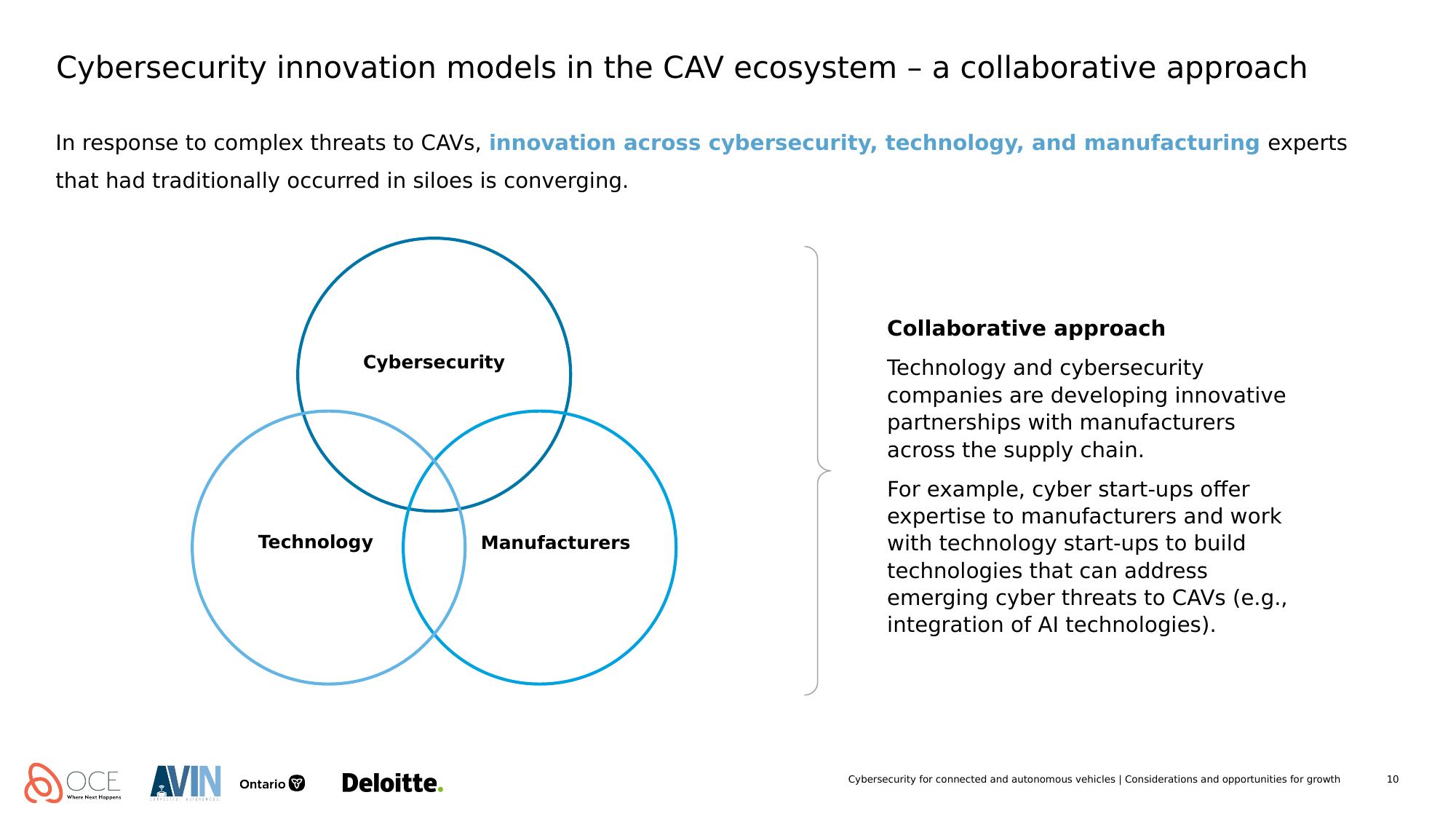

# Cybersecurity innovation models in the CAV ecosystem – a collaborative approach
In response to complex threats to CAVs, innovation across cybersecurity, technology, and manufacturing experts that had traditionally occurred in siloes is converging.
Cybersecurity

Collaborative approach
Technology and cybersecurity companies are developing innovative partnerships with manufacturers across the supply chain.
For example, cyber start-ups offer expertise to manufacturers and work with technology start-ups to build technologies that can address emerging cyber threats to CAVs (e.g., integration of AI technologies).
Technology

 Manufacturers

Cybersecurity for connected and autonomous vehicles | Considerations and opportunities for growth
10